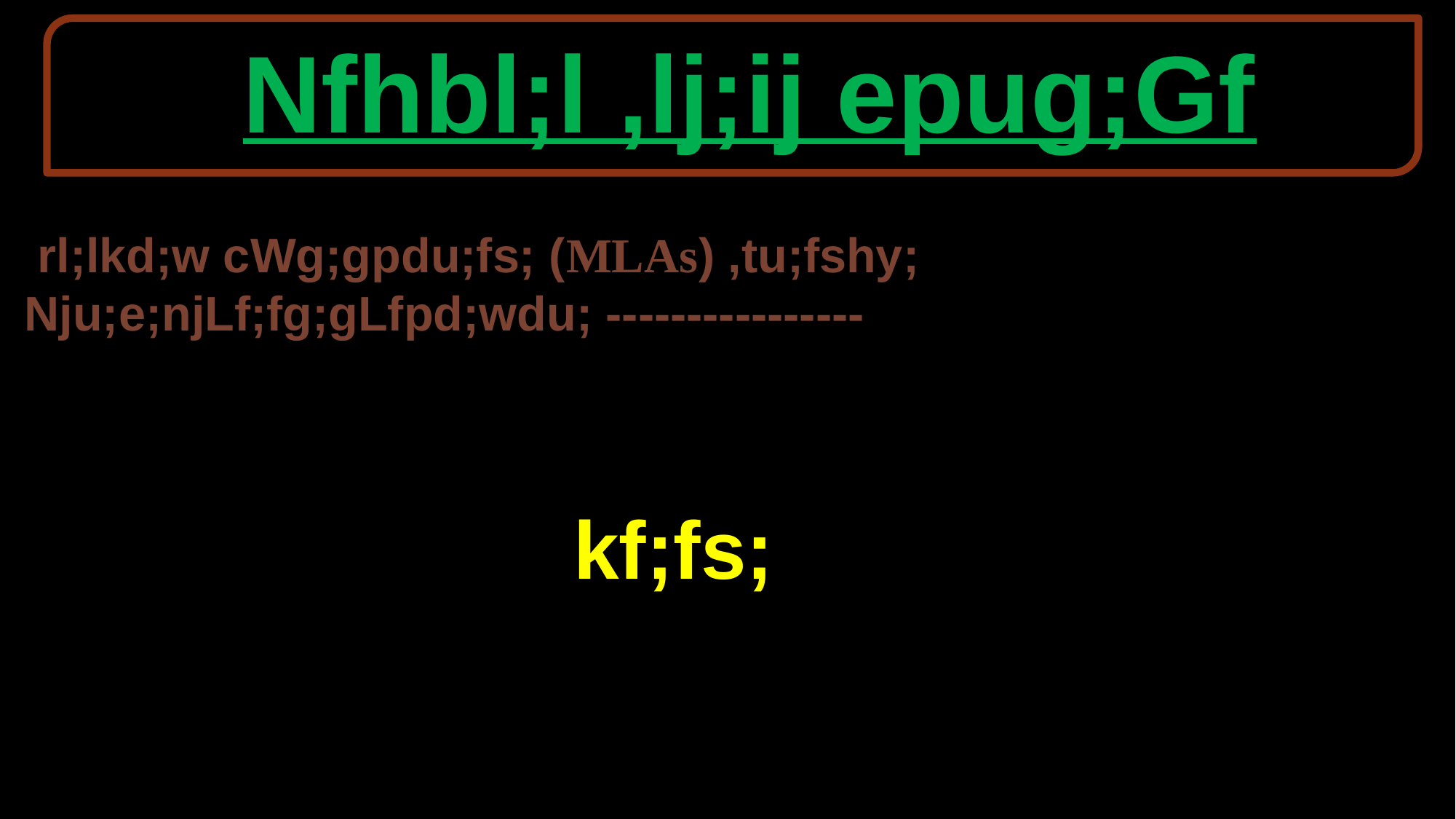

Nfhbl;l ,lj;ij epug;Gf
 rl;lkd;w cWg;gpdu;fs; (MLAs) ,tu;fshy; Nju;e;njLf;fg;gLfpd;wdu; ----------------
 kf;fs;